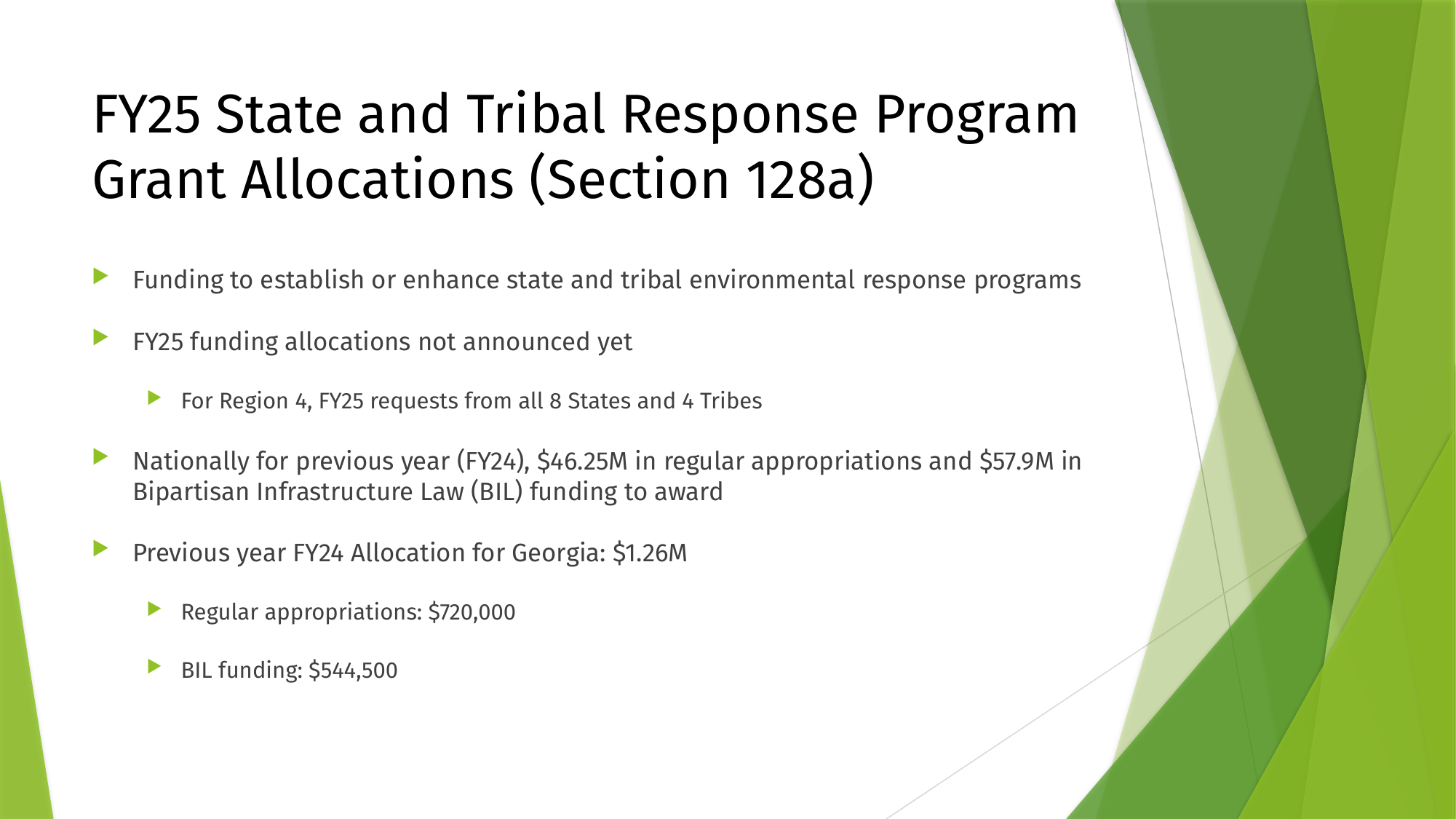

# FY25 State and Tribal Response Program Grant Allocations (Section 128a)
Funding to establish or enhance state and tribal environmental response programs
FY25 funding allocations not announced yet
For Region 4, FY25 requests from all 8 States and 4 Tribes
Nationally for previous year (FY24), $46.25M in regular appropriations and $57.9M in Bipartisan Infrastructure Law (BIL) funding to award
Previous year FY24 Allocation for Georgia: $1.26M
Regular appropriations: $720,000
BIL funding: $544,500